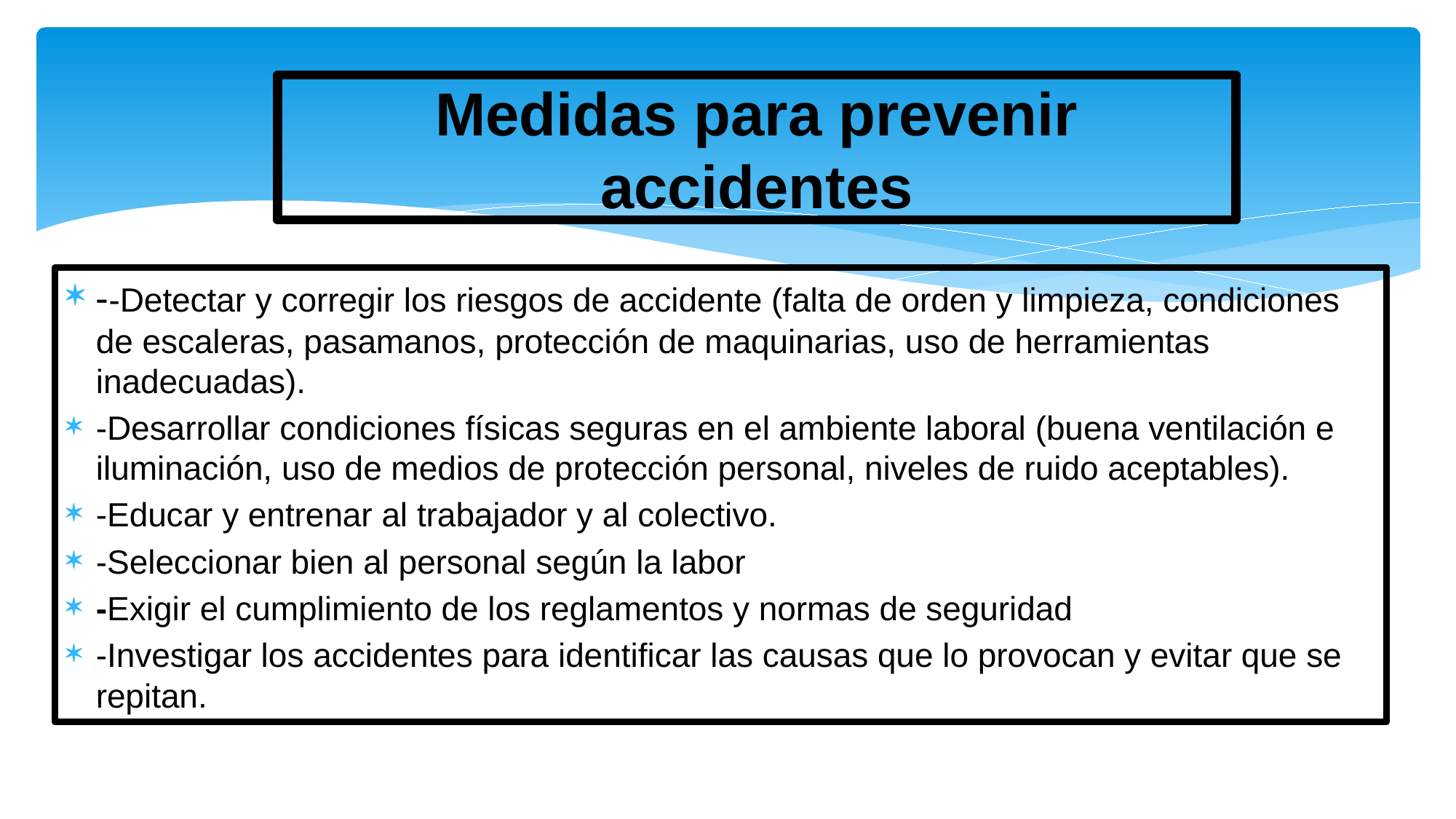

# Medidas para prevenir accidentes
--Detectar y corregir los riesgos de accidente (falta de orden y limpieza, condiciones de escaleras, pasamanos, protección de maquinarias, uso de herramientas inadecuadas).
-Desarrollar condiciones físicas seguras en el ambiente laboral (buena ventilación e iluminación, uso de medios de protección personal, niveles de ruido aceptables).
-Educar y entrenar al trabajador y al colectivo.
-Seleccionar bien al personal según la labor
-Exigir el cumplimiento de los reglamentos y normas de seguridad
-Investigar los accidentes para identificar las causas que lo provocan y evitar que se repitan.